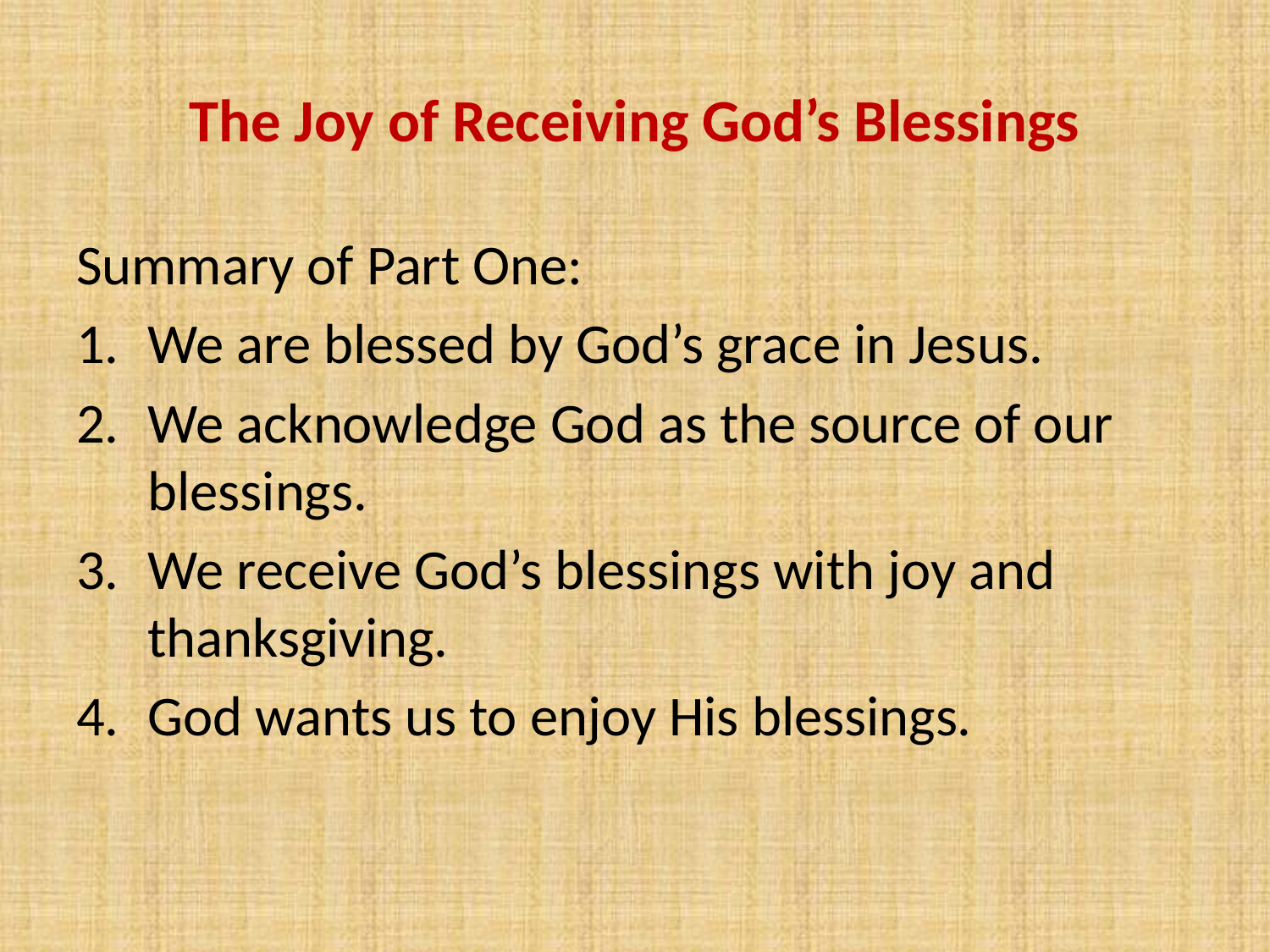

# The Joy of Receiving God’s Blessings
Summary of Part One:
We are blessed by God’s grace in Jesus.
We acknowledge God as the source of our blessings.
We receive God’s blessings with joy and thanksgiving.
God wants us to enjoy His blessings.